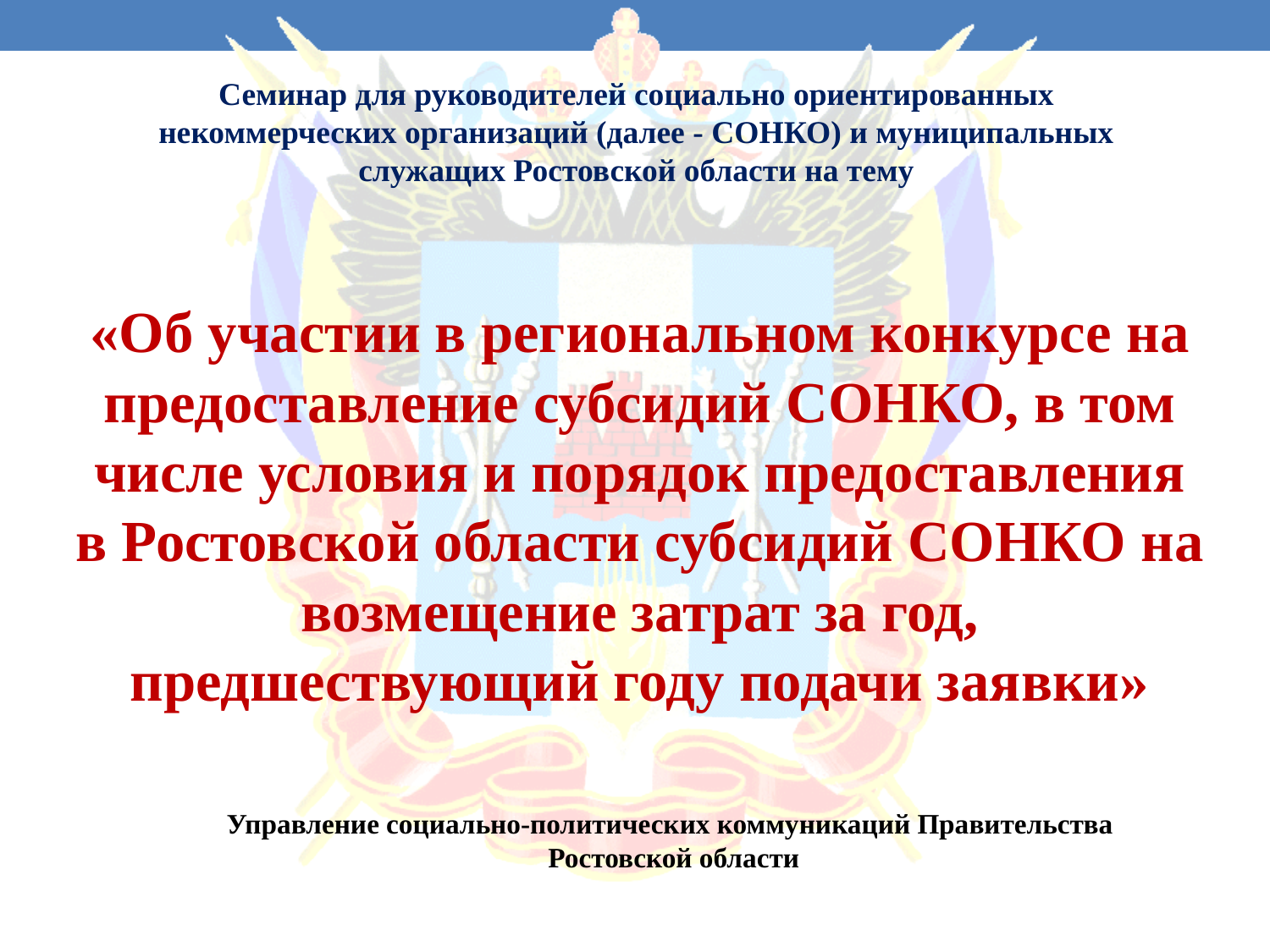

Семинар для руководителей социально ориентированных некоммерческих организаций (далее - СОНКО) и муниципальных служащих Ростовской области на тему

«Об участии в региональном конкурсе на предоставление субсидий СОНКО, в том числе условия и порядок предоставления в Ростовской области субсидий СОНКО на возмещение затрат за год, предшествующий году подачи заявки»

Управление социально-политических коммуникаций Правительства
 Ростовской области